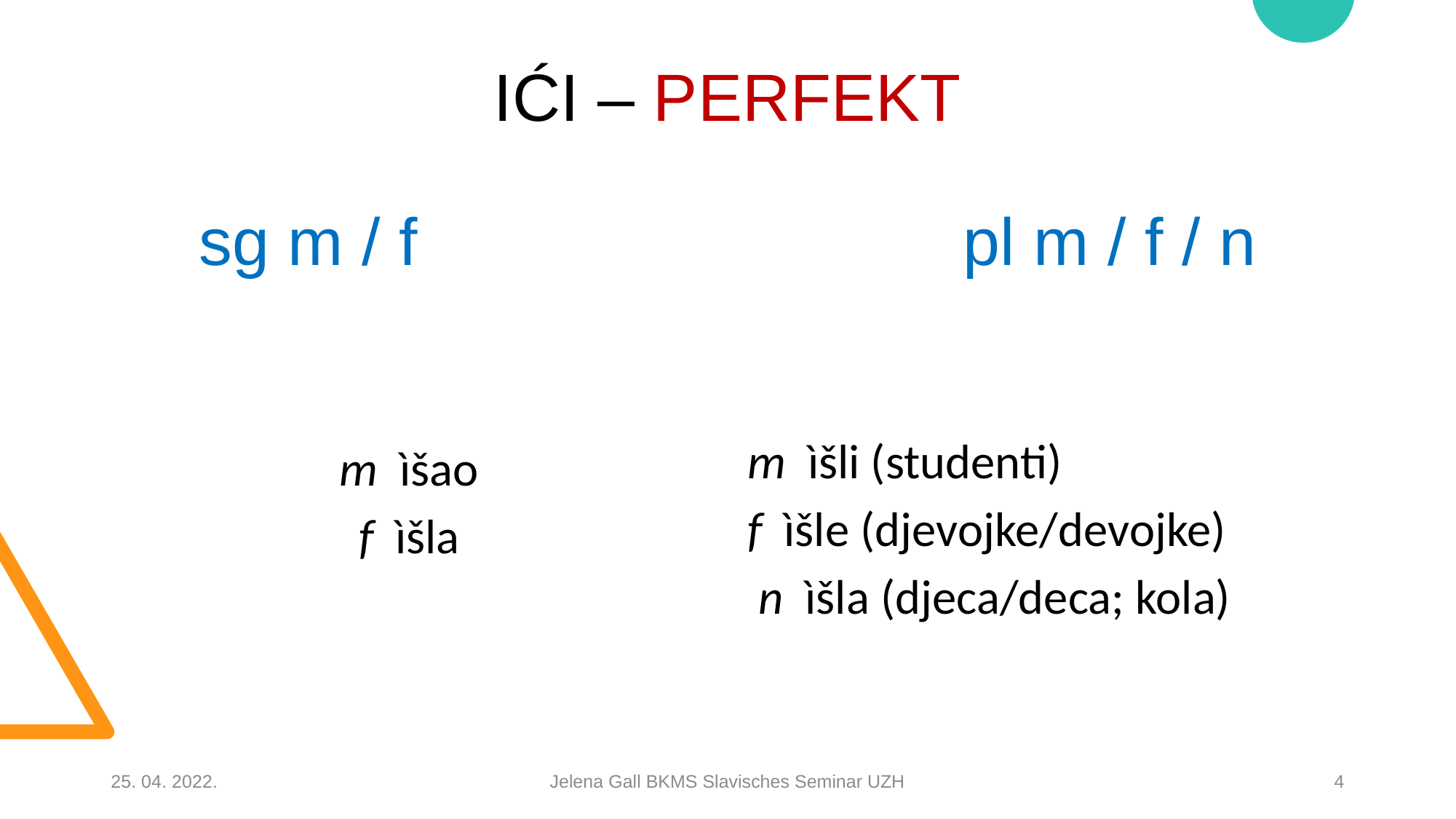

# IĆI – PERFEKT sg m / f					pl m / f / n

m  ìšao
f  ìšla

m  ìšli (studenti)
f  ìšle (djevojke/devojke)
 n  ìšla (djeca/deca; kola)
25. 04. 2022.
Jelena Gall BKMS Slavisches Seminar UZH
4